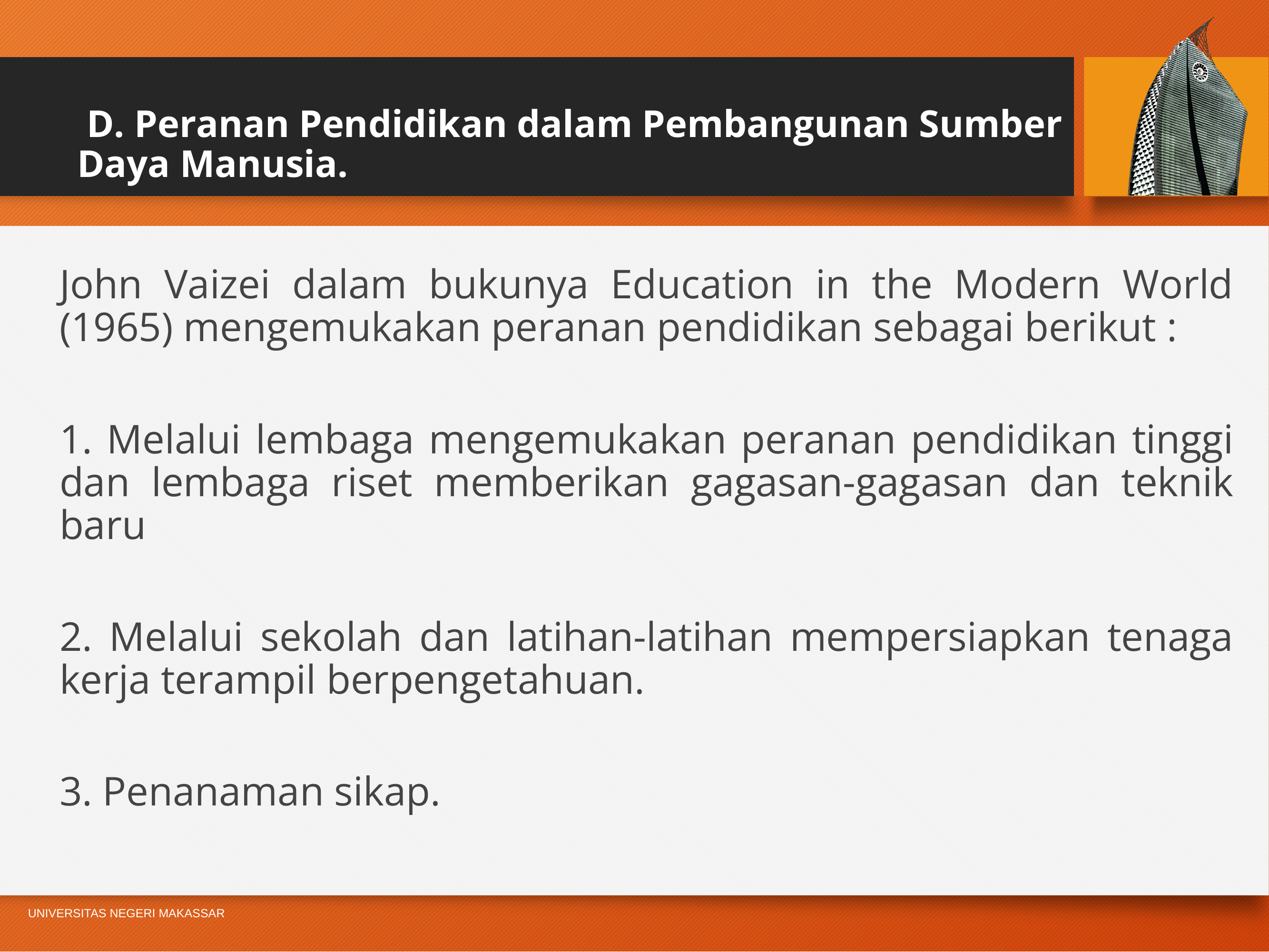

# D. Peranan Pendidikan dalam Pembangunan Sumber Daya Manusia.
John Vaizei dalam bukunya Education in the Modern World (1965) mengemukakan peranan pendidikan sebagai berikut :

1. Melalui lembaga mengemukakan peranan pendidikan tinggi dan lembaga riset memberikan gagasan-gagasan dan teknik baru

2. Melalui sekolah dan latihan-latihan mempersiapkan tenaga kerja terampil berpengetahuan.

3. Penanaman sikap.